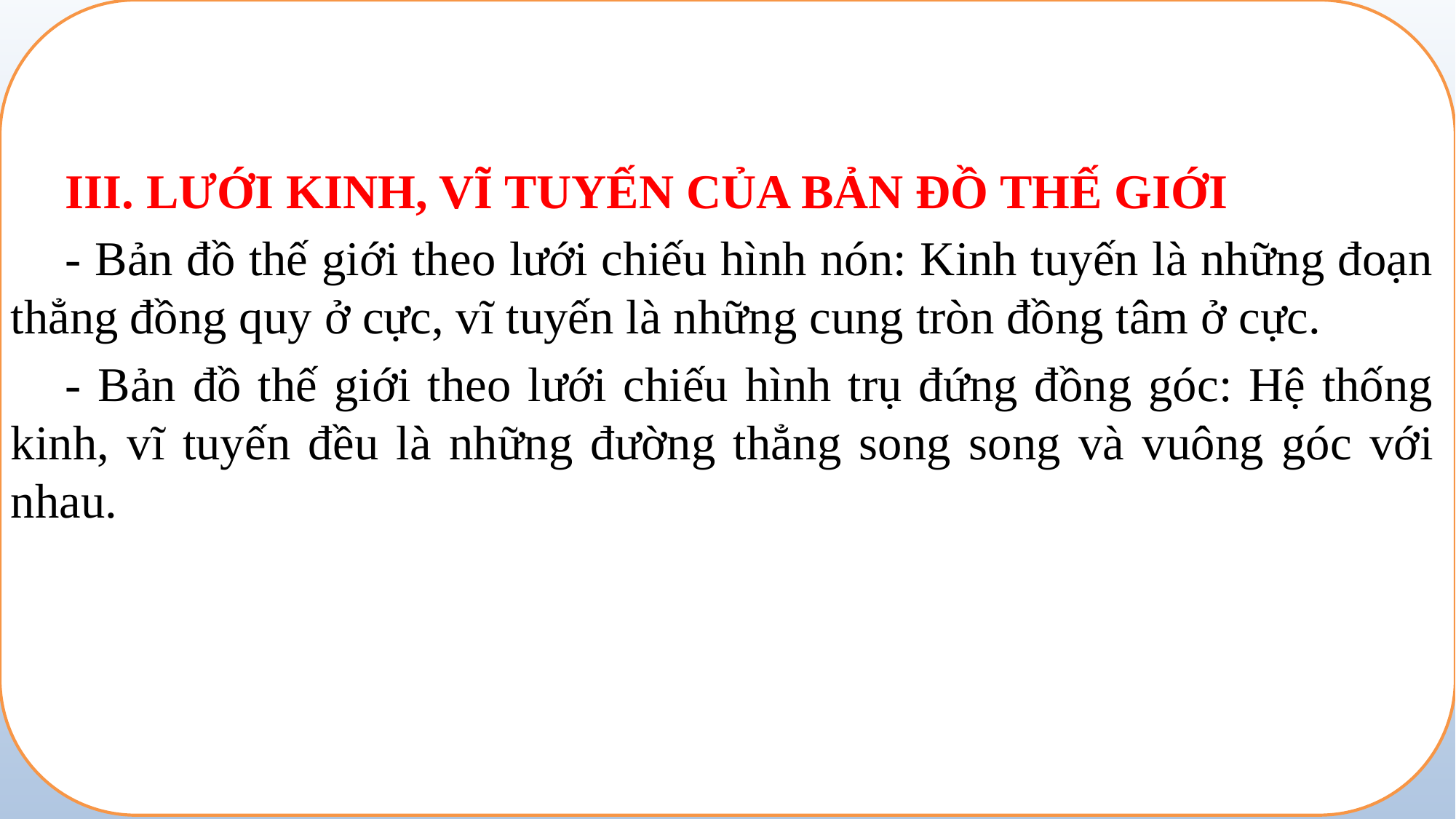

III. LƯỚI KINH, VĨ TUYẾN CỦA BẢN ĐỒ THẾ GIỚI
- Bản đồ thế giới theo lưới chiếu hình nón: Kinh tuyến là những đoạn thẳng đồng quy ở cực, vĩ tuyến là những cung tròn đồng tâm ở cực.
- Bản đồ thế giới theo lưới chiếu hình trụ đứng đồng góc: Hệ thống kinh, vĩ tuyến đều là những đường thẳng song song và vuông góc với nhau.